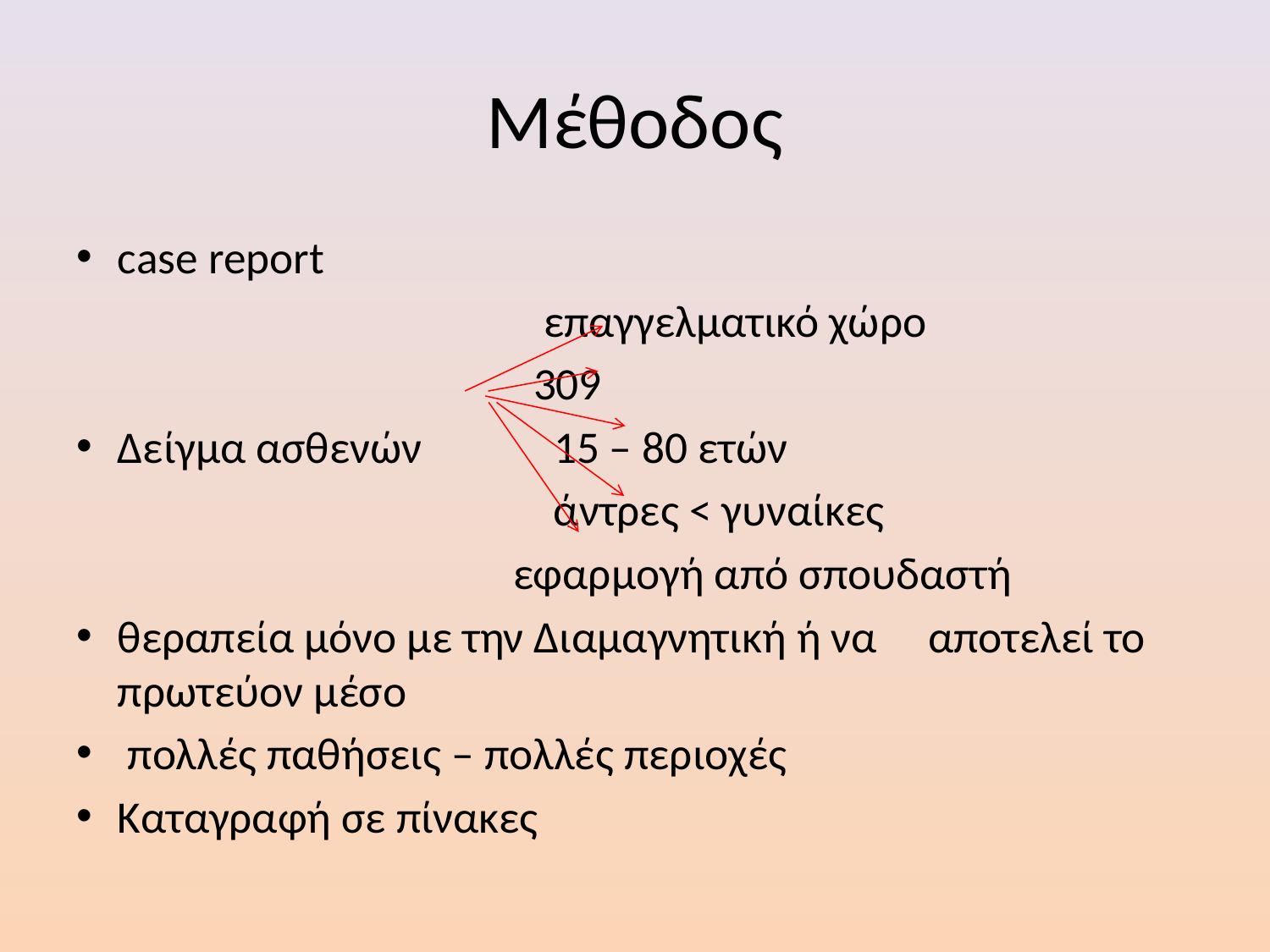

# Μέθοδος
case report
                                              επαγγελματικό χώρο
                                             309
Δείγμα ασθενών             15 – 80 ετών
                                               άντρες < γυναίκες
                                           εφαρμογή από σπουδαστή
θεραπεία μόνο με την Διαμαγνητική ή να     αποτελεί το πρωτεύον μέσο
 πολλές παθήσεις – πολλές περιοχές
Καταγραφή σε πίνακες